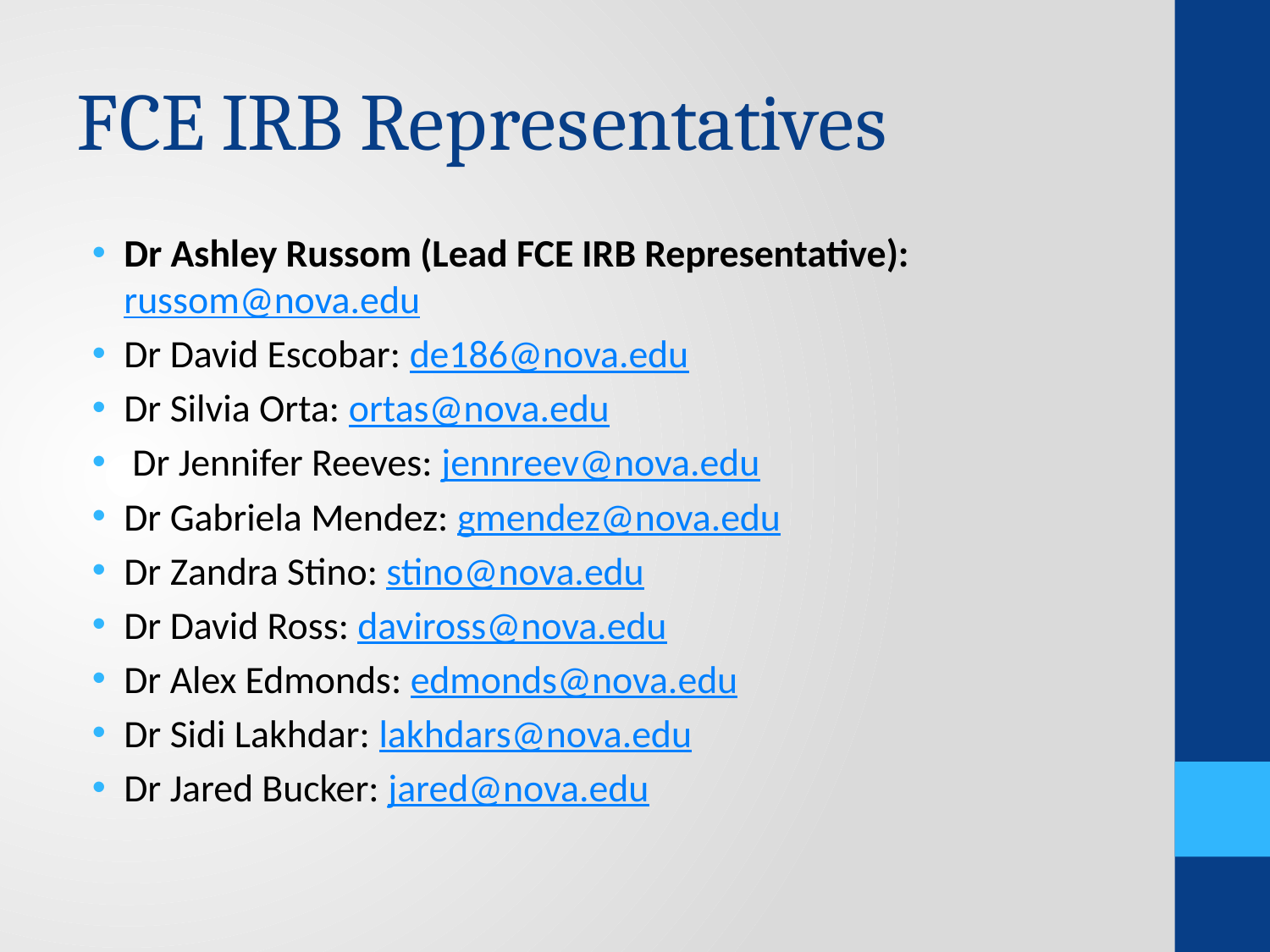

# FCE IRB Representatives
Dr Ashley Russom (Lead FCE IRB Representative): russom@nova.edu
Dr David Escobar: de186@nova.edu
Dr Silvia Orta: ortas@nova.edu
 Dr Jennifer Reeves: jennreev@nova.edu
Dr Gabriela Mendez: gmendez@nova.edu
Dr Zandra Stino: stino@nova.edu
Dr David Ross: daviross@nova.edu
Dr Alex Edmonds: edmonds@nova.edu
Dr Sidi Lakhdar: lakhdars@nova.edu
Dr Jared Bucker: jared@nova.edu